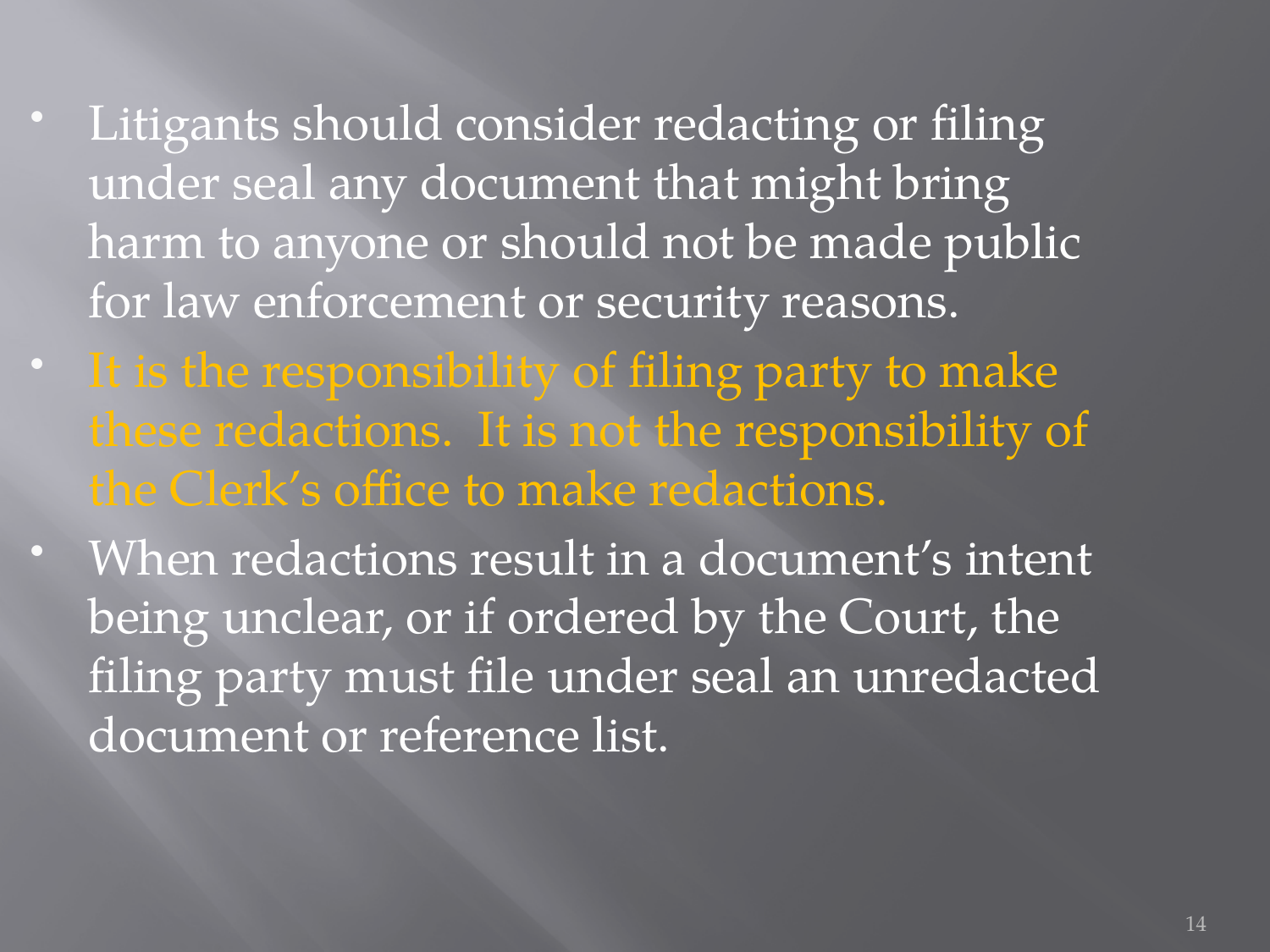

Litigants should consider redacting or filing  under seal any document that might bring harm to anyone or should not be made public for law enforcement or security reasons.
It is the responsibility of filing party to make these redactions.  It is not the responsibility of the Clerk’s office to make redactions.
When redactions result in a document’s intent being unclear, or if ordered by the Court, the filing party must file under seal an unredacted document or reference list.
14